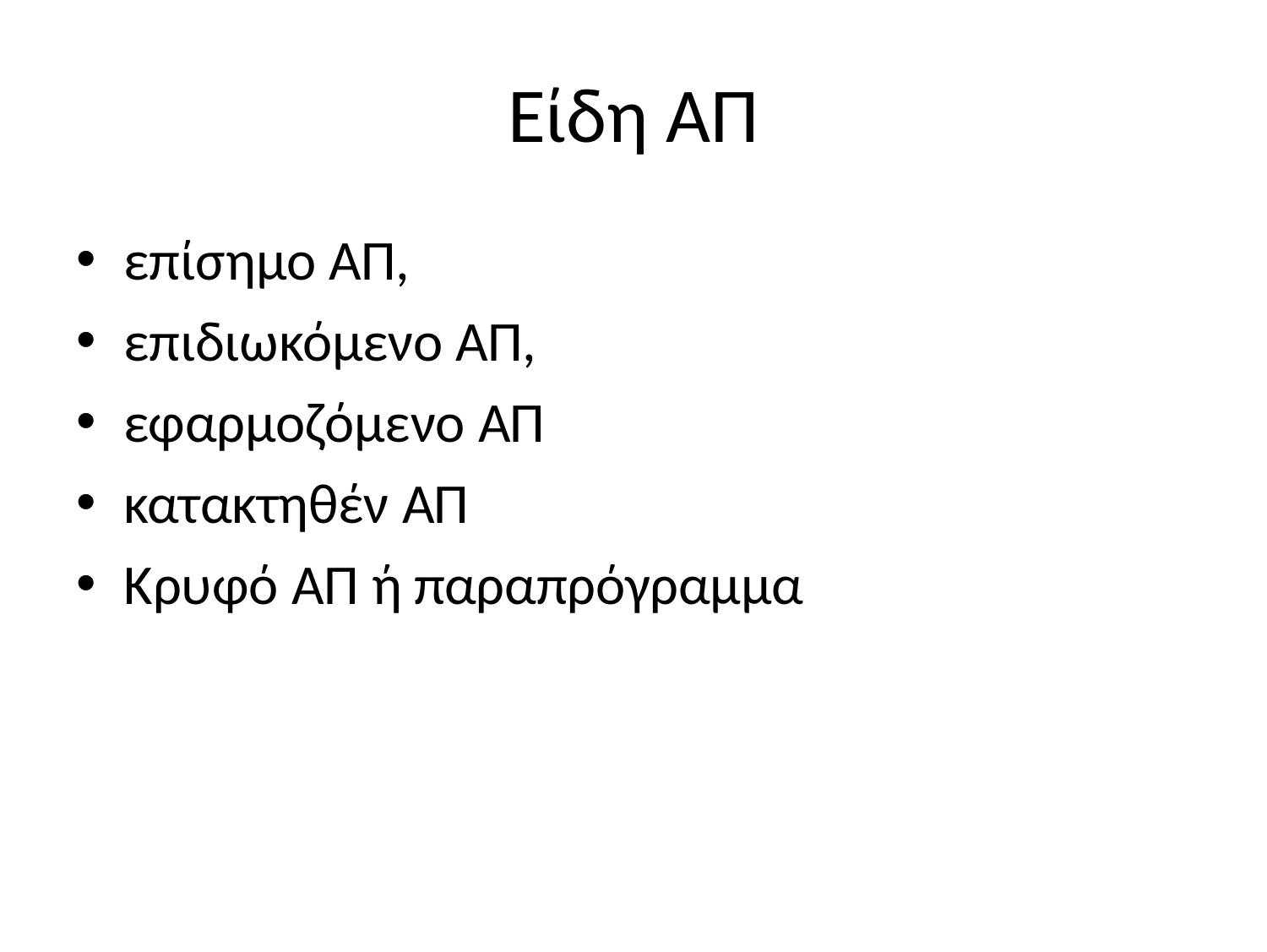

# Είδη ΑΠ
επίσημο ΑΠ,
επιδιωκόμενο ΑΠ,
εφαρμοζόμενο ΑΠ
κατακτηθέν ΑΠ
Κρυφό ΑΠ ή παραπρόγραμμα